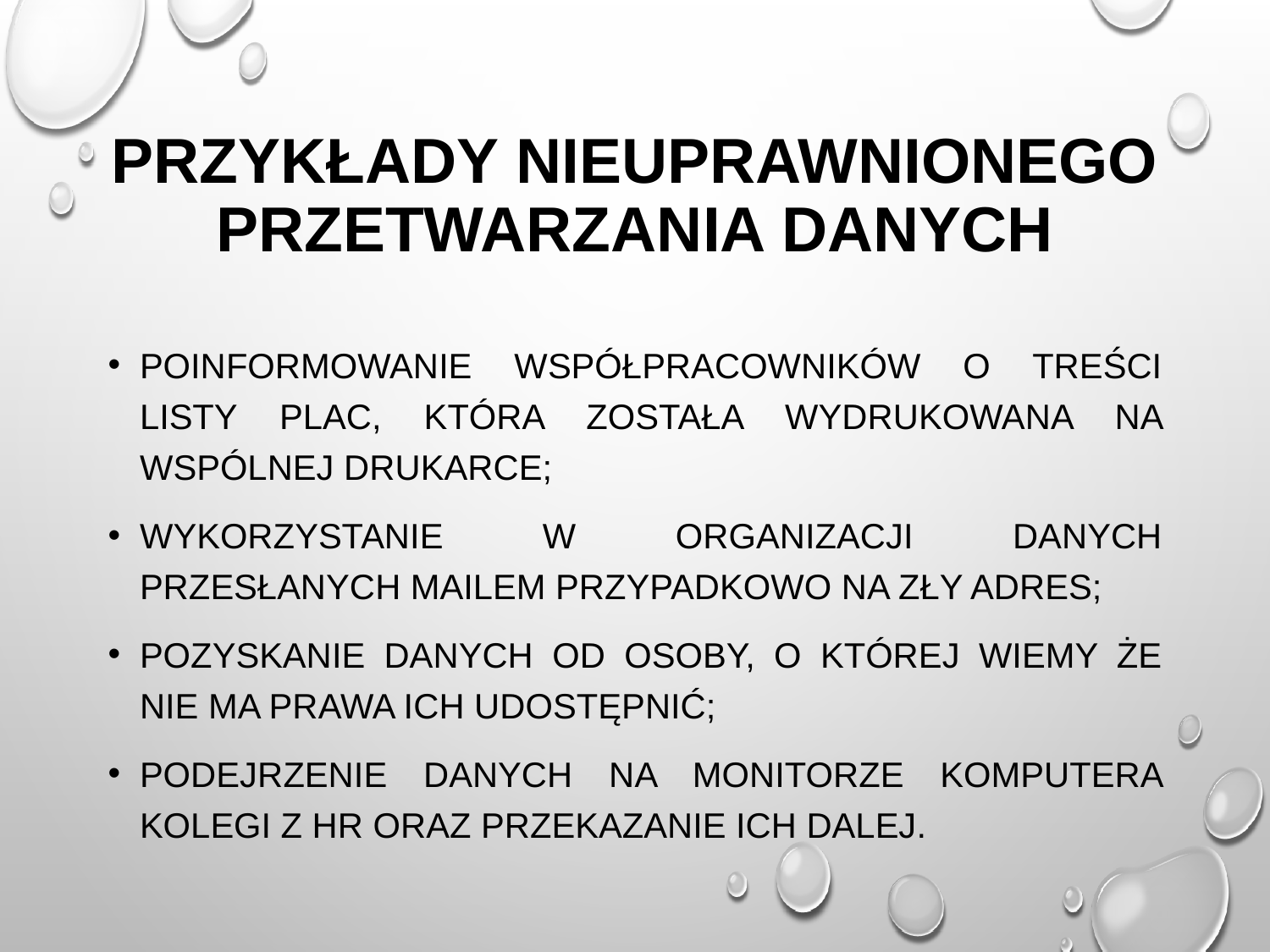

# Przykłady nieuprawnionego przetwarzania danych
Poinformowanie współpracowników o treści listy plac, która została wydrukowana na wspólnej drukarce;
Wykorzystanie w organizacji danych przesłanych mailem przypadkowo na zły adres;
Pozyskanie danych od osoby, o której wiemy że nie ma prawa ich udostępnić;
Podejrzenie danych na monitorze komputera kolegi z Hr oraz przekazanie ich dalej.